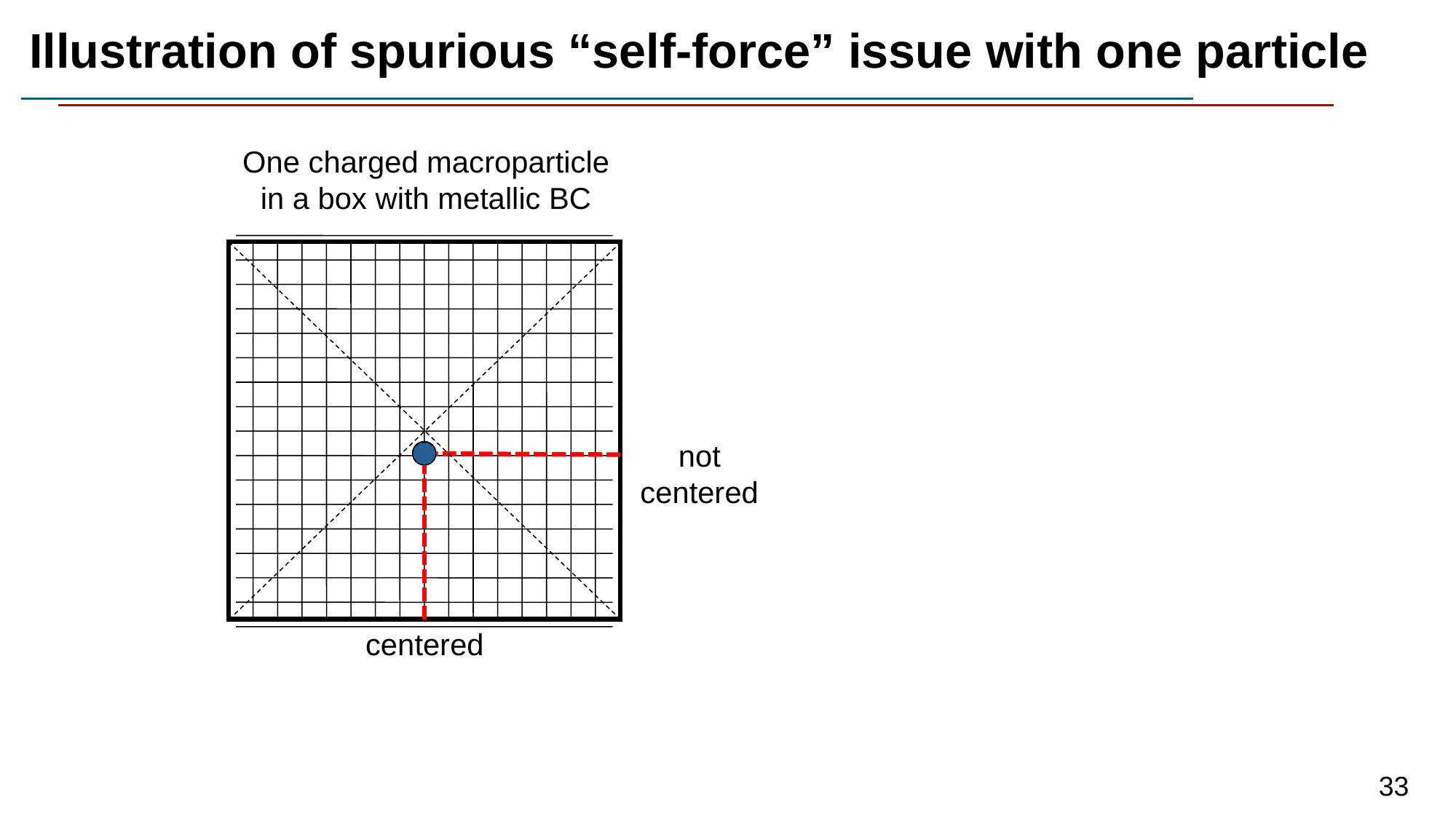

Illustration of spurious “self-force” issue with one particle
One charged macroparticle in a box with metallic BC

not centered

centered
33